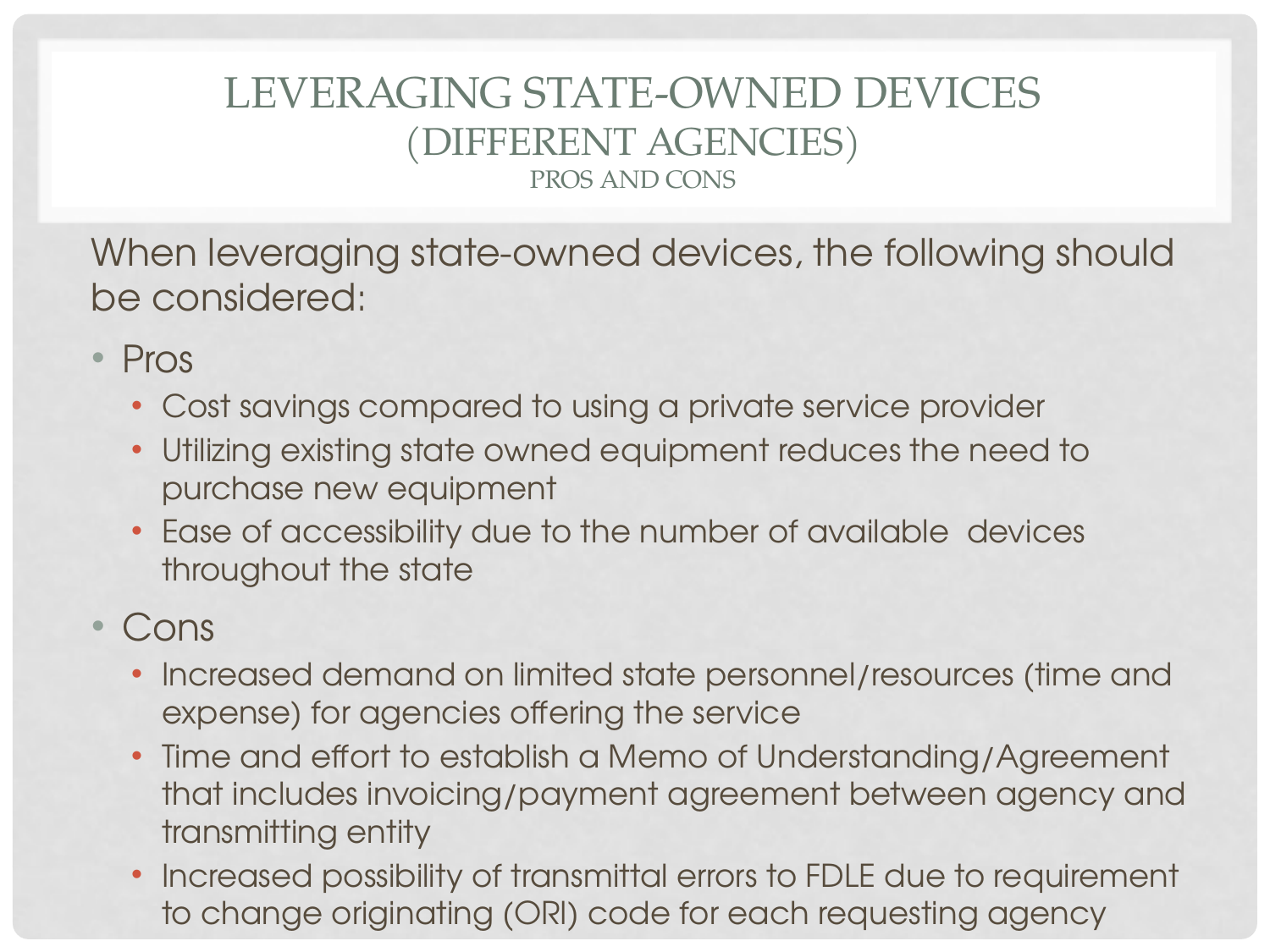

# Leveraging state-owned devices (different agencies) PROS AND CONS
When leveraging state-owned devices, the following should be considered:

Pros
Cost savings compared to using a private service provider
Utilizing existing state owned equipment reduces the need to purchase new equipment
Ease of accessibility due to the number of available  devices throughout the state

Cons
Increased demand on limited state personnel/resources (time and expense) for agencies offering the service
Time and effort to establish a Memo of Understanding/Agreement that includes invoicing/payment agreement between agency and transmitting entity
Increased possibility of transmittal errors to FDLE due to requirement to change originating (ORI) code for each requesting agency